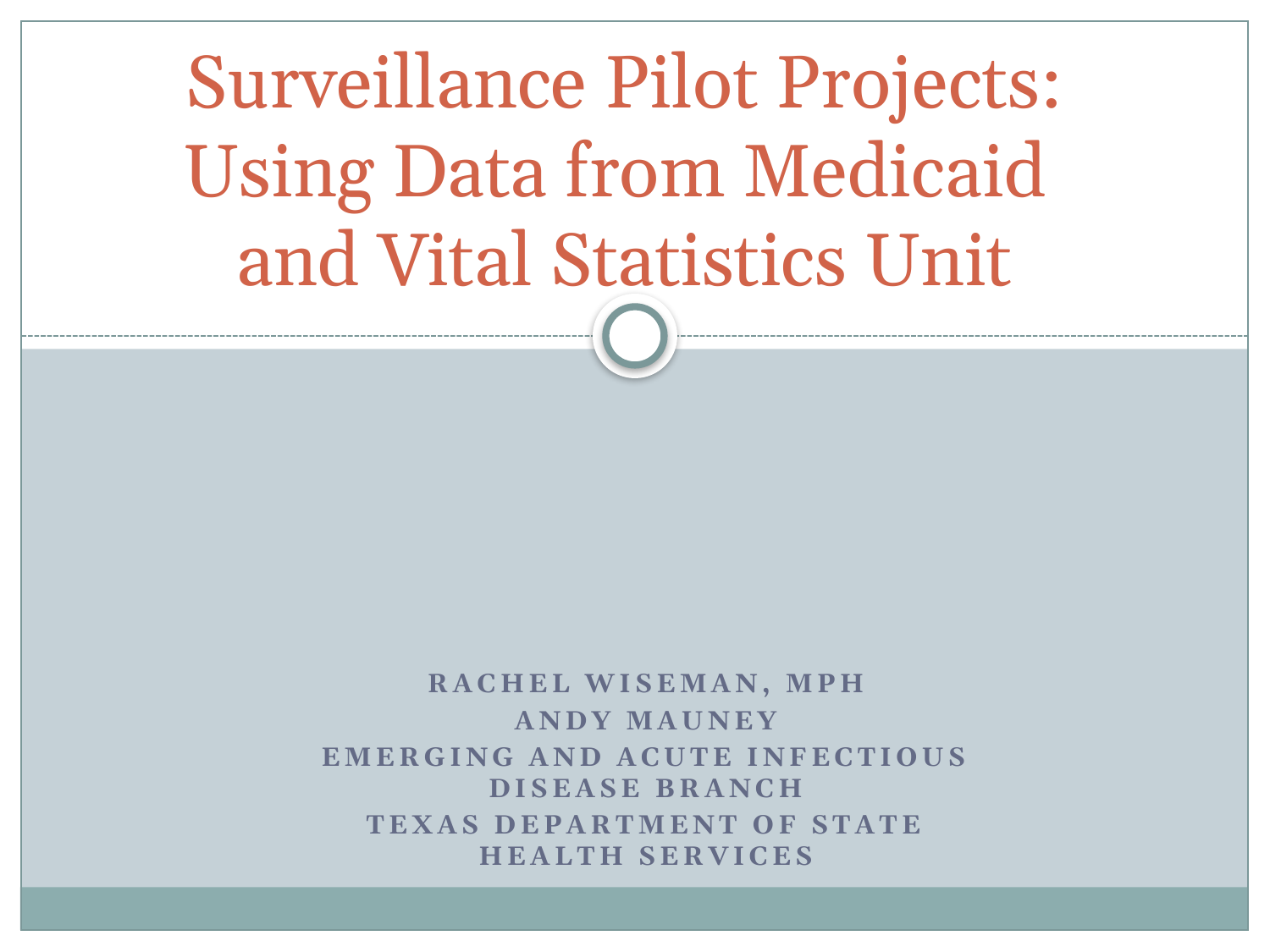

# Surveillance Pilot Projects: Using Data from Medicaid and Vital Statistics Unit

Rachel Wiseman, MPH
Andy mauney
Emerging and Acute Infectious Disease Branch
Texas Department of state health services